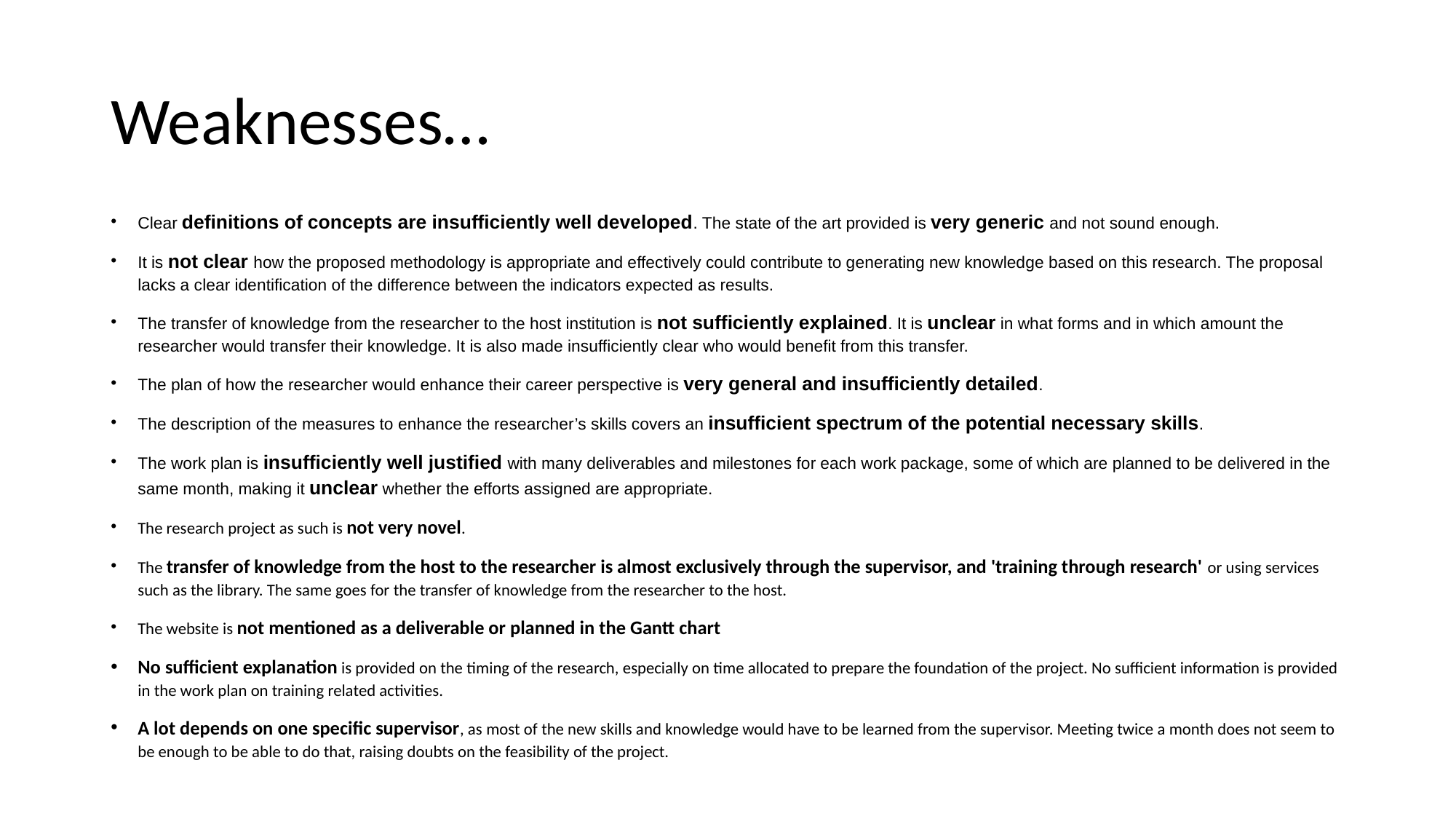

# Weaknesses…
Clear definitions of concepts are insufficiently well developed. The state of the art provided is very generic and not sound enough.
It is not clear how the proposed methodology is appropriate and effectively could contribute to generating new knowledge based on this research. The proposal lacks a clear identification of the difference between the indicators expected as results.
The transfer of knowledge from the researcher to the host institution is not sufficiently explained. It is unclear in what forms and in which amount the researcher would transfer their knowledge. It is also made insufficiently clear who would benefit from this transfer.
The plan of how the researcher would enhance their career perspective is very general and insufficiently detailed.
The description of the measures to enhance the researcher’s skills covers an insufficient spectrum of the potential necessary skills.
The work plan is insufficiently well justified with many deliverables and milestones for each work package, some of which are planned to be delivered in the same month, making it unclear whether the efforts assigned are appropriate.
The research project as such is not very novel.
The transfer of knowledge from the host to the researcher is almost exclusively through the supervisor, and 'training through research' or using services such as the library. The same goes for the transfer of knowledge from the researcher to the host.
The website is not mentioned as a deliverable or planned in the Gantt chart
No sufficient explanation is provided on the timing of the research, especially on time allocated to prepare the foundation of the project. No sufficient information is provided in the work plan on training related activities.
A lot depends on one specific supervisor, as most of the new skills and knowledge would have to be learned from the supervisor. Meeting twice a month does not seem to be enough to be able to do that, raising doubts on the feasibility of the project.